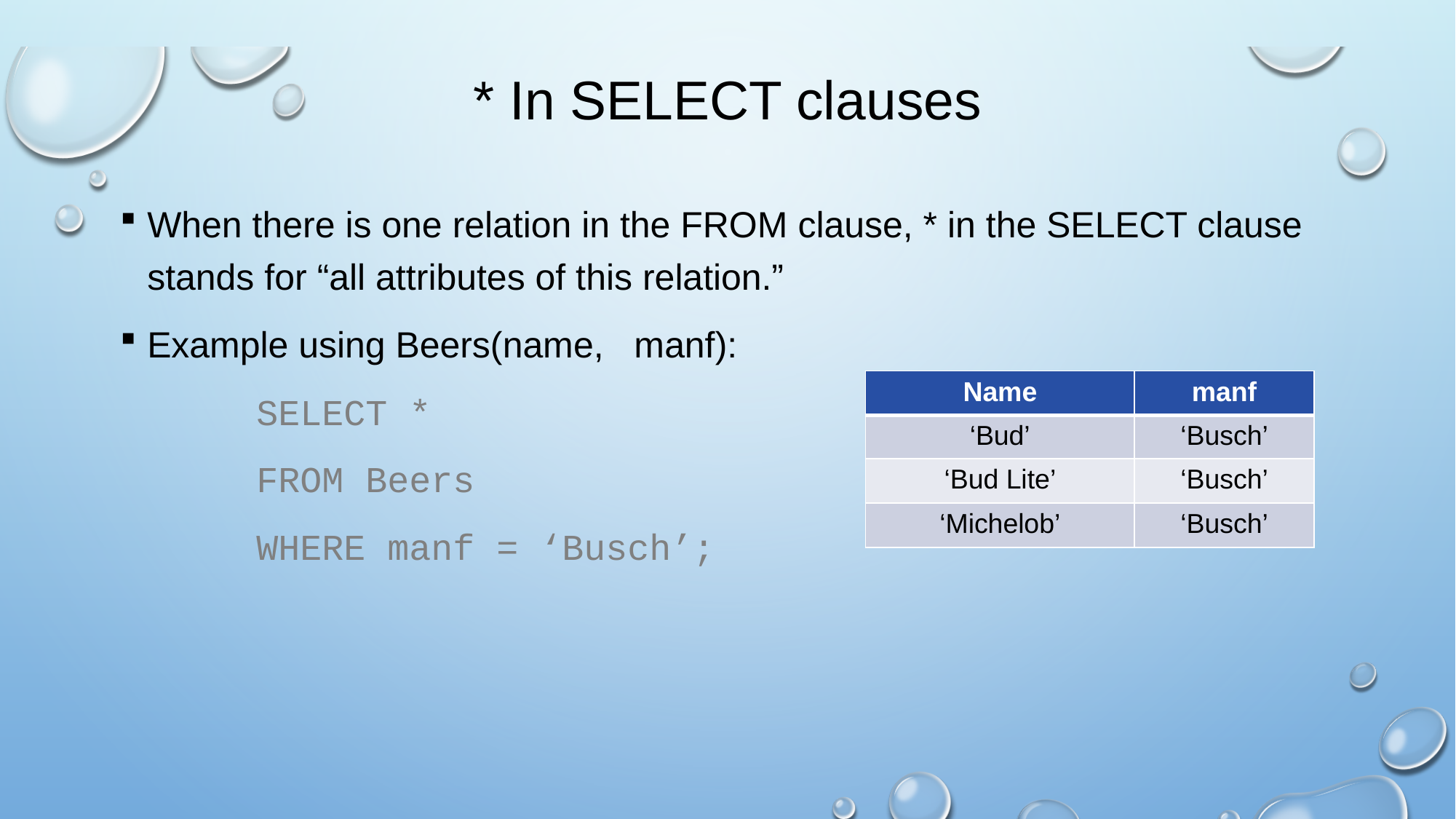

# * In SELECT clauses
When there is one relation in the FROM clause, * in the SELECT clause stands for “all attributes of this relation.”
Example using Beers(name,   manf):
		SELECT *
		FROM Beers
		WHERE manf = ‘Busch’;

| Name | manf |
| --- | --- |
| ‘Bud’ | ‘Busch’ |
| ‘Bud Lite’ | ‘Busch’ |
| ‘Michelob’ | ‘Busch’ |